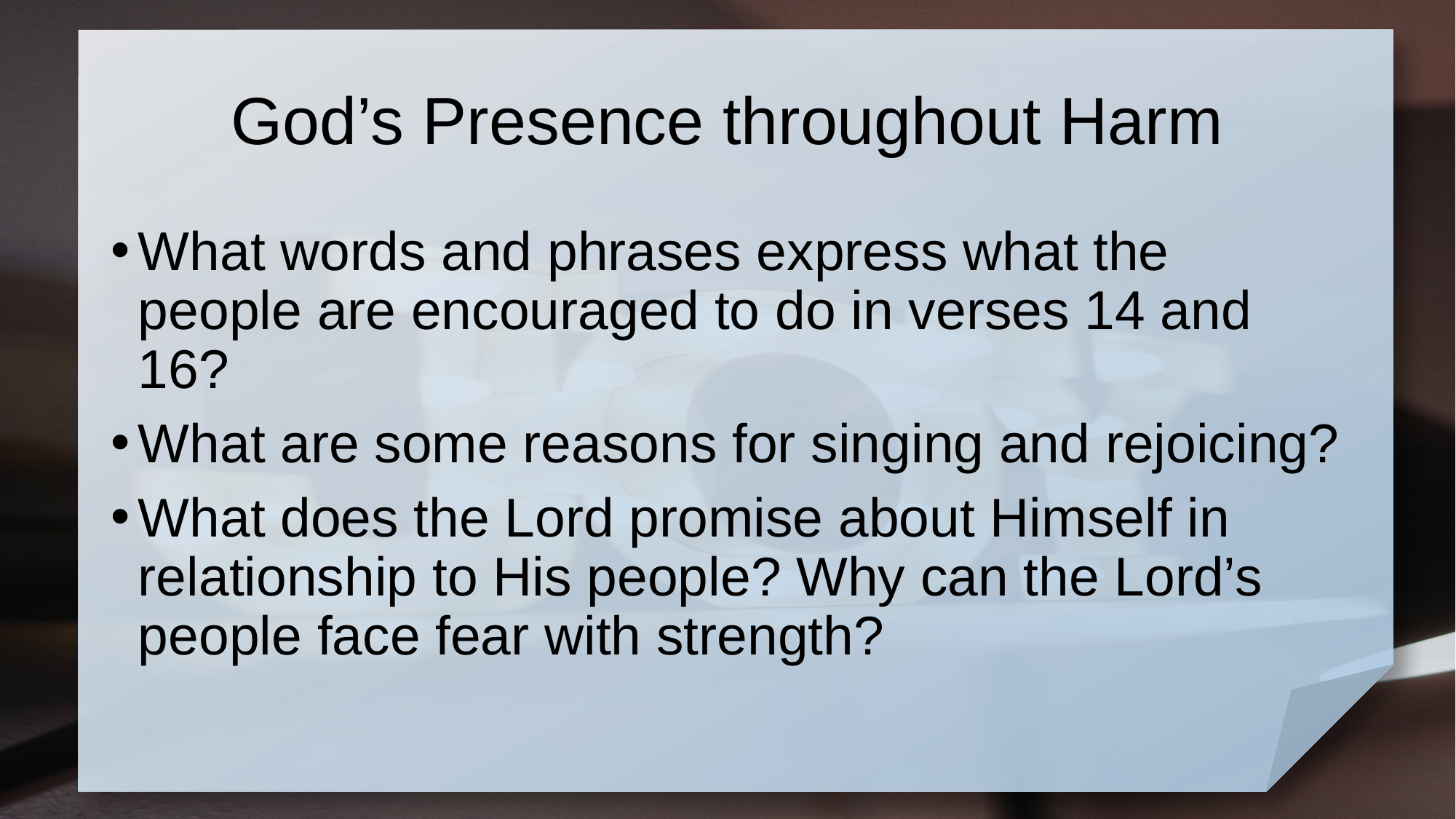

# God’s Presence throughout Harm
What words and phrases express what the people are encouraged to do in verses 14 and 16?
What are some reasons for singing and rejoicing?
What does the Lord promise about Himself in relationship to His people? Why can the Lord’s people face fear with strength?